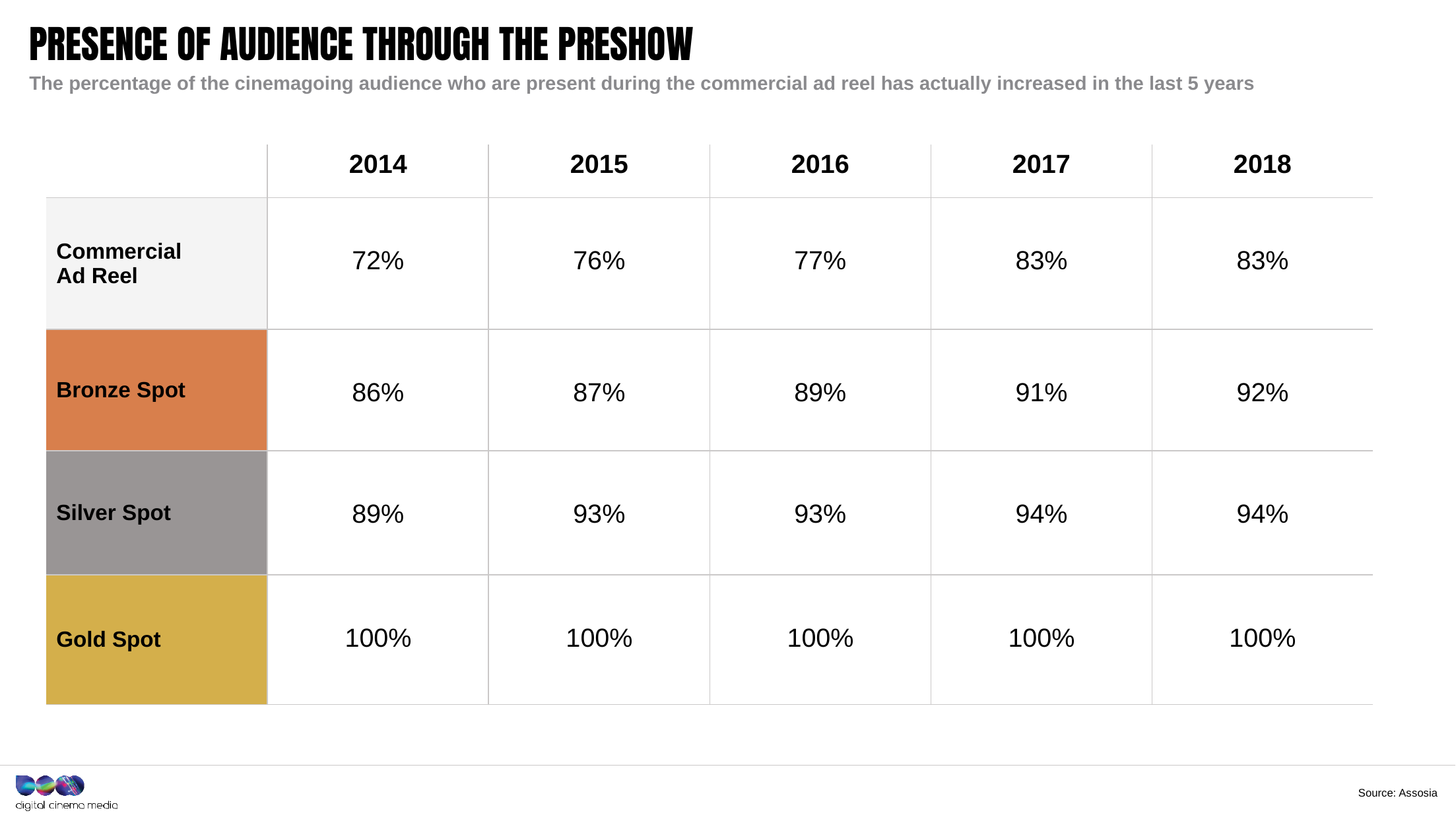

# Presence of audience through the preshow
The percentage of the cinemagoing audience who are present during the commercial ad reel has actually increased in the last 5 years
|  | 2014 | 2015 | 2016 | 2017 | 2018 |
| --- | --- | --- | --- | --- | --- |
| Commercial Ad Reel | 72% | 76% | 77% | 83% | 83% |
| Bronze Spot | 86% | 87% | 89% | 91% | 92% |
| Silver Spot | 89% | 93% | 93% | 94% | 94% |
| Gold Spot | 100% | 100% | 100% | 100% | 100% |
Source: Assosia